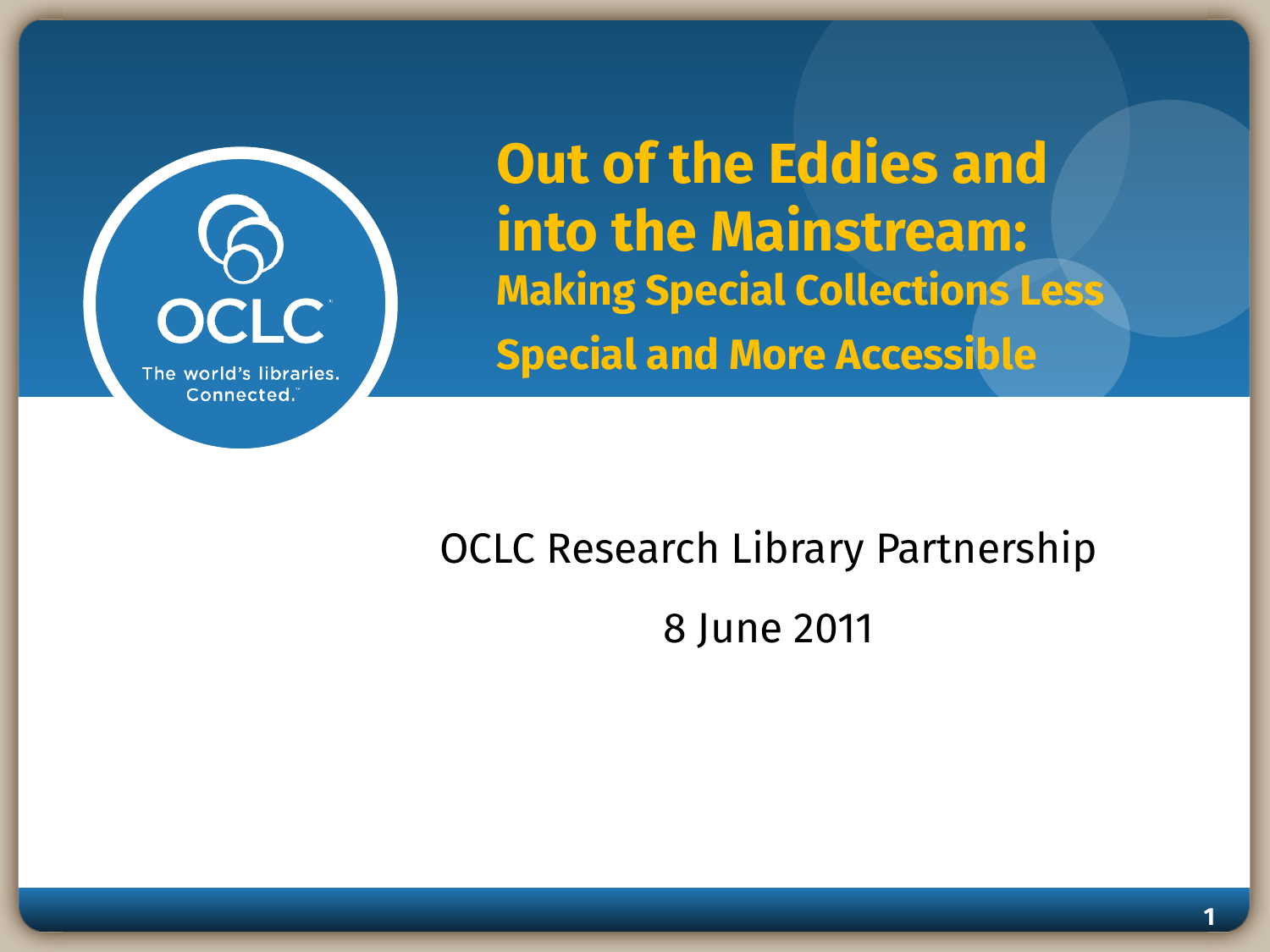

# Out of the Eddies and into the Mainstream: Making Special Collections Less Special and More Accessible
OCLC Research Library Partnership
8 June 2011